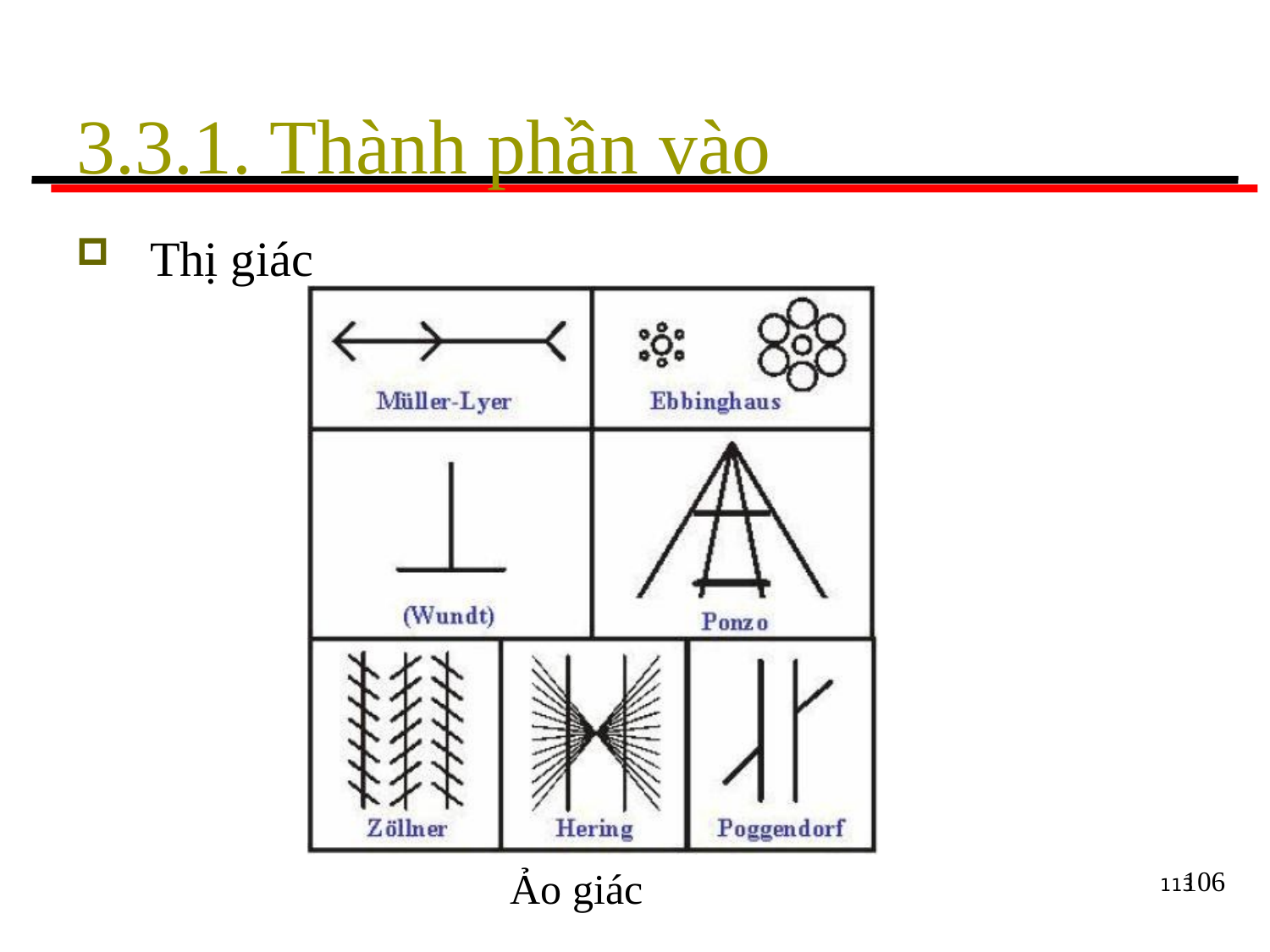

# 3.3.1. Thành phần vào
Thị giác

106
Ảo giác
113